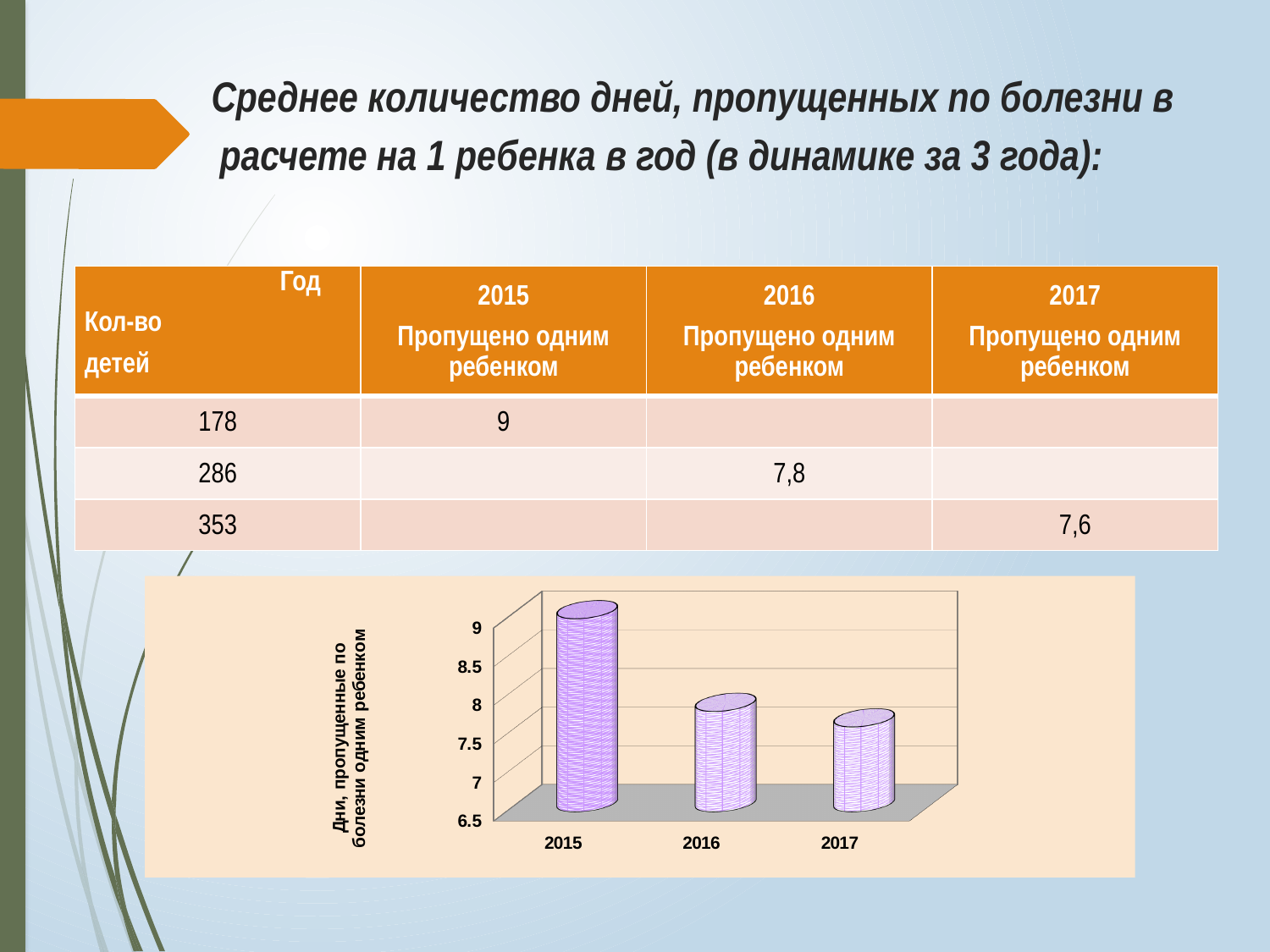

# Среднее количество дней, пропущенных по болезни в расчете на 1 ребенка в год (в динамике за 3 года):
| Год Кол-во детей | 2015 Пропущено одним ребенком | 2016 Пропущено одним ребенком | 2017 Пропущено одним ребенком |
| --- | --- | --- | --- |
| 178 | 9 |  |  |
| 286 |  | 7,8 |  |
| 353 |  |  | 7,6 |

[unsupported chart]